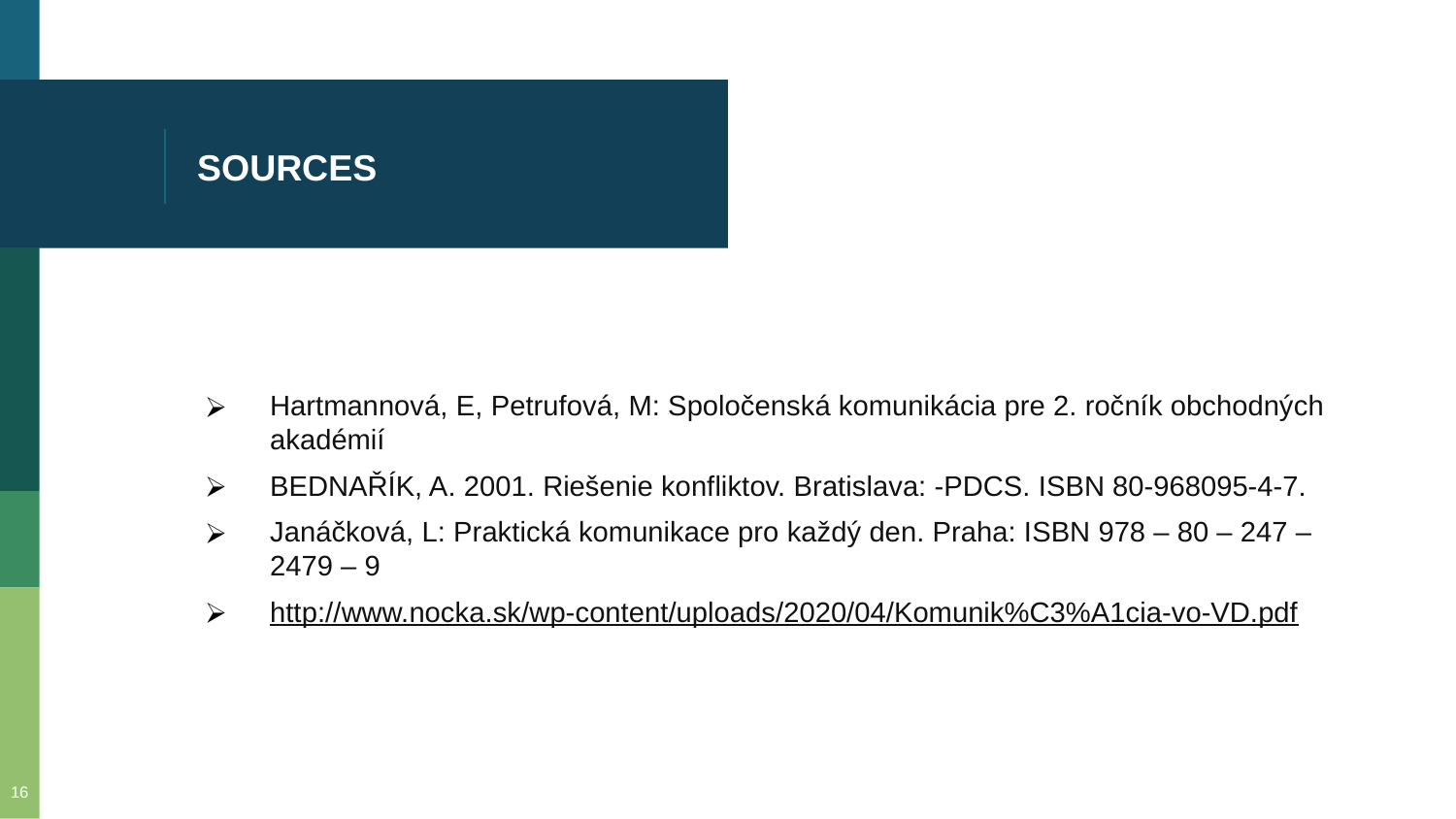

# SOURCES

Hartmannová, E, Petrufová, M: Spoločenská komunikácia pre 2. ročník obchodných akadémií
BEDNAŘÍK, A. 2001. Riešenie konfliktov. Bratislava: -PDCS. ISBN 80-968095-4-7.
Janáčková, L: Praktická komunikace pro každý den. Praha: ISBN 978 – 80 – 247 – 2479 – 9
http://www.nocka.sk/wp-content/uploads/2020/04/Komunik%C3%A1cia-vo-VD.pdf

16